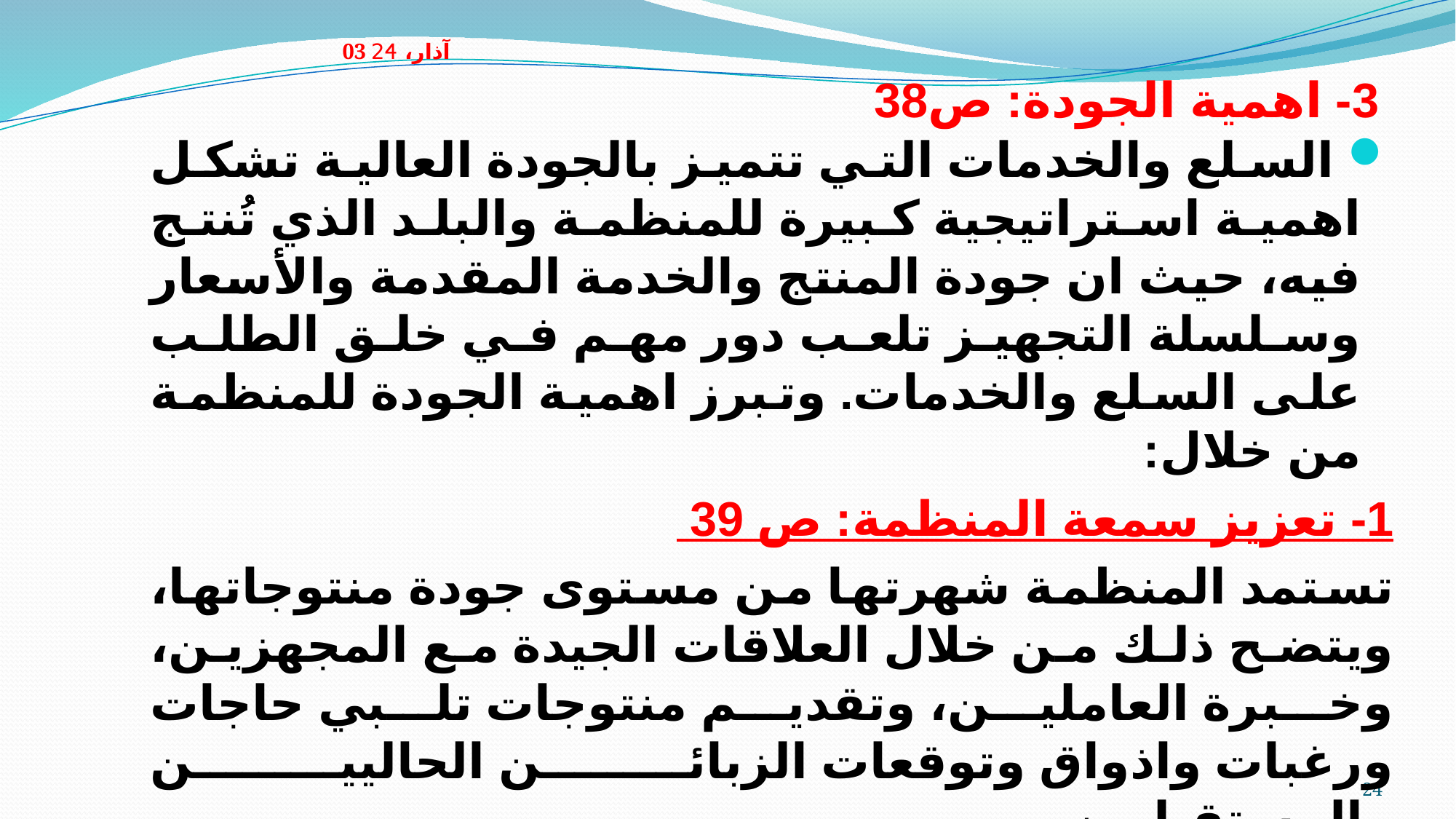

03 آذار، 24
# 3- اهمية الجودة: ص38
 السلع والخدمات التي تتميز بالجودة العالية تشكل اهمية استراتيجية كبيرة للمنظمة والبلد الذي تُنتج فيه، حيث ان جودة المنتج والخدمة المقدمة والأسعار وسلسلة التجهيز تلعب دور مهم في خلق الطلب على السلع والخدمات. وتبرز اهمية الجودة للمنظمة من خلال:
1- تعزيز سمعة المنظمة: ص 39
تستمد المنظمة شهرتها من مستوى جودة منتوجاتها، ويتضح ذلك من خلال العلاقات الجيدة مع المجهزين، وخبرة العاملين، وتقديم منتوجات تلبي حاجات ورغبات واذواق وتوقعات الزبائن الحاليين والمستقبليين.
- اذا كانت المنتجات ذات جودة منخفضة فيمكن استخدام احد ادوات التحسين المستمر من اجل رفع مستوى جودتها.
24